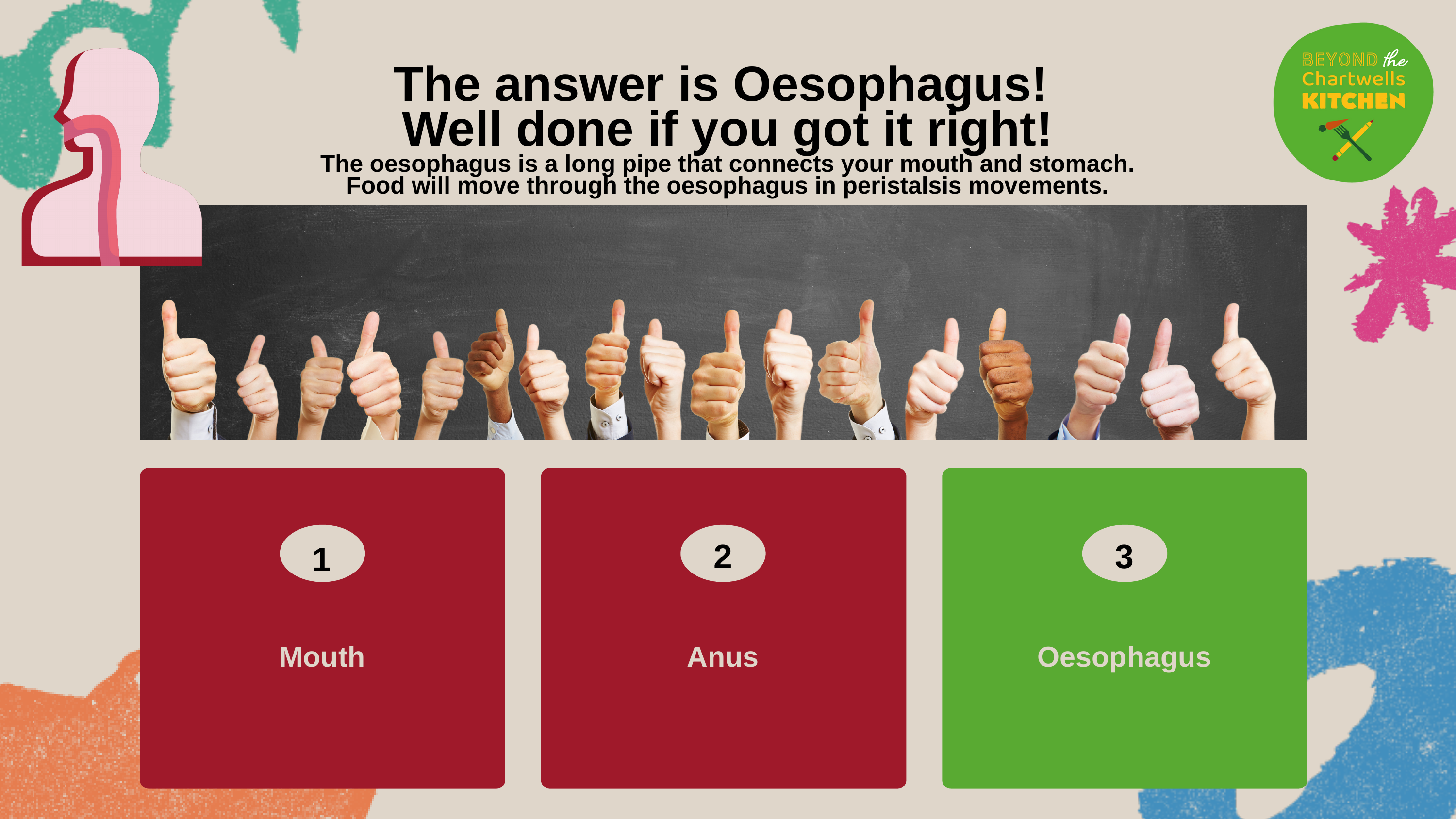

The answer is Oesophagus!
Well done if you got it right!
The oesophagus is a long pipe that connects your mouth and stomach.
Food will move through the oesophagus in peristalsis movements.

2
3

1

Mouth
Anus
Oesophagus